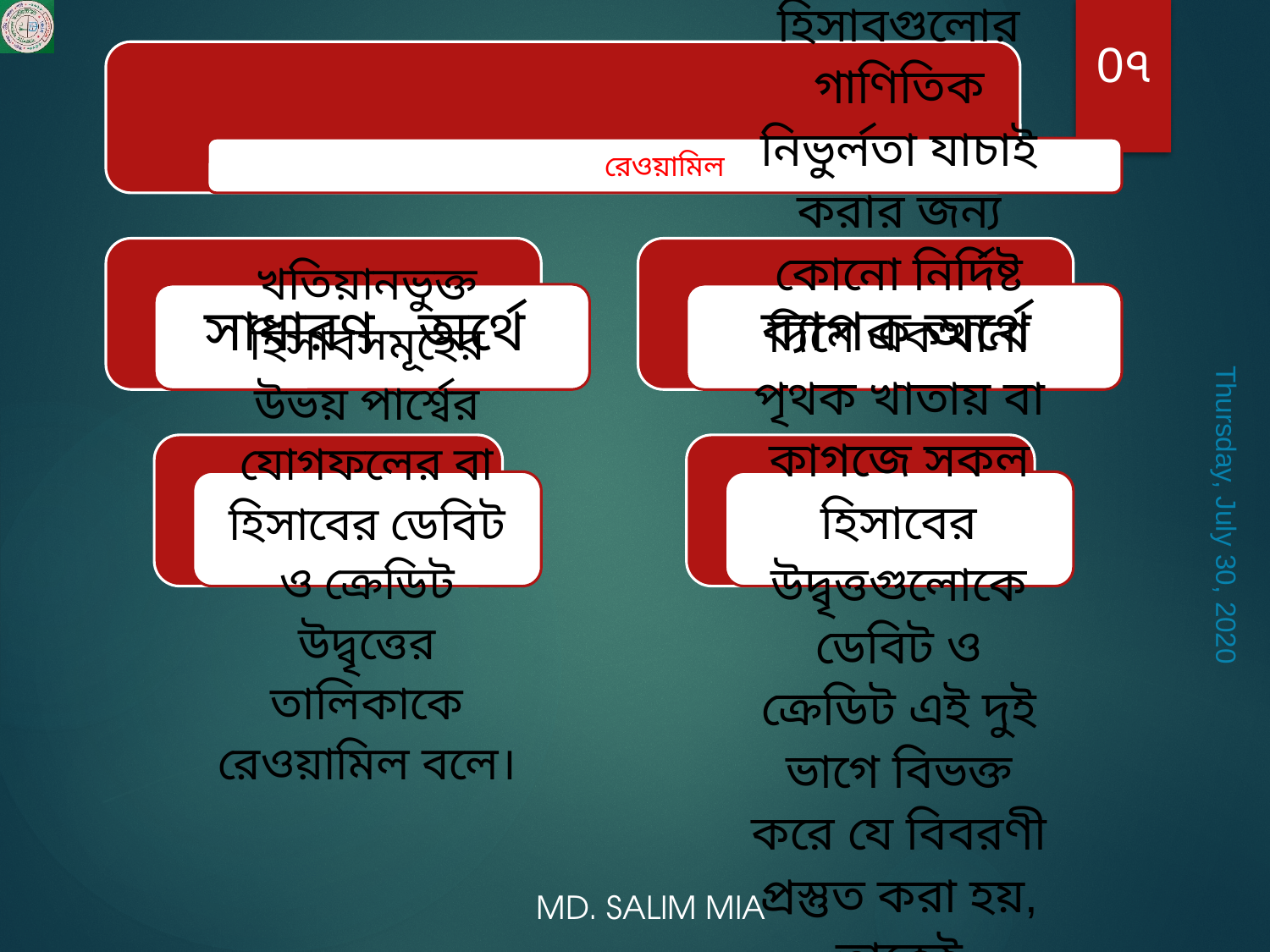

0৭
রেওয়ামিল
সাধারণ   অর্থে
ব্যাপক অর্থে
Thursday, July 30, 2020